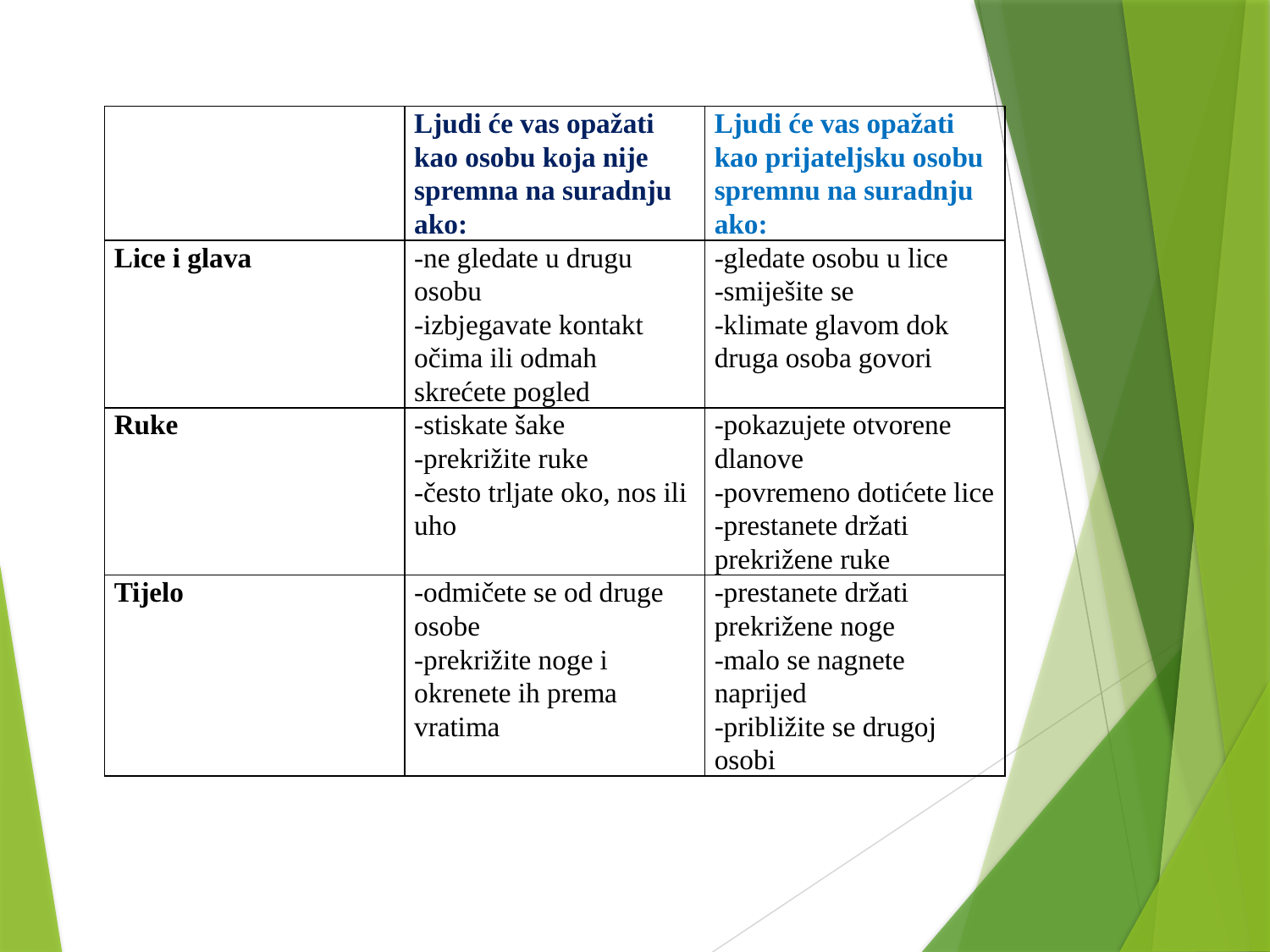

|  | Ljudi će vas opažati kao osobu koja nije spremna na suradnju ako: | Ljudi će vas opažati kao prijateljsku osobu spremnu na suradnju ako: |
| --- | --- | --- |
| Lice i glava | -ne gledate u drugu osobu -izbjegavate kontakt očima ili odmah skrećete pogled | -gledate osobu u lice -smiješite se -klimate glavom dok druga osoba govori |
| Ruke | -stiskate šake -prekrižite ruke -često trljate oko, nos ili uho | -pokazujete otvorene dlanove -povremeno dotićete lice -prestanete držati prekrižene ruke |
| Tijelo | -odmičete se od druge osobe -prekrižite noge i okrenete ih prema vratima | -prestanete držati prekrižene noge -malo se nagnete naprijed -približite se drugoj osobi |